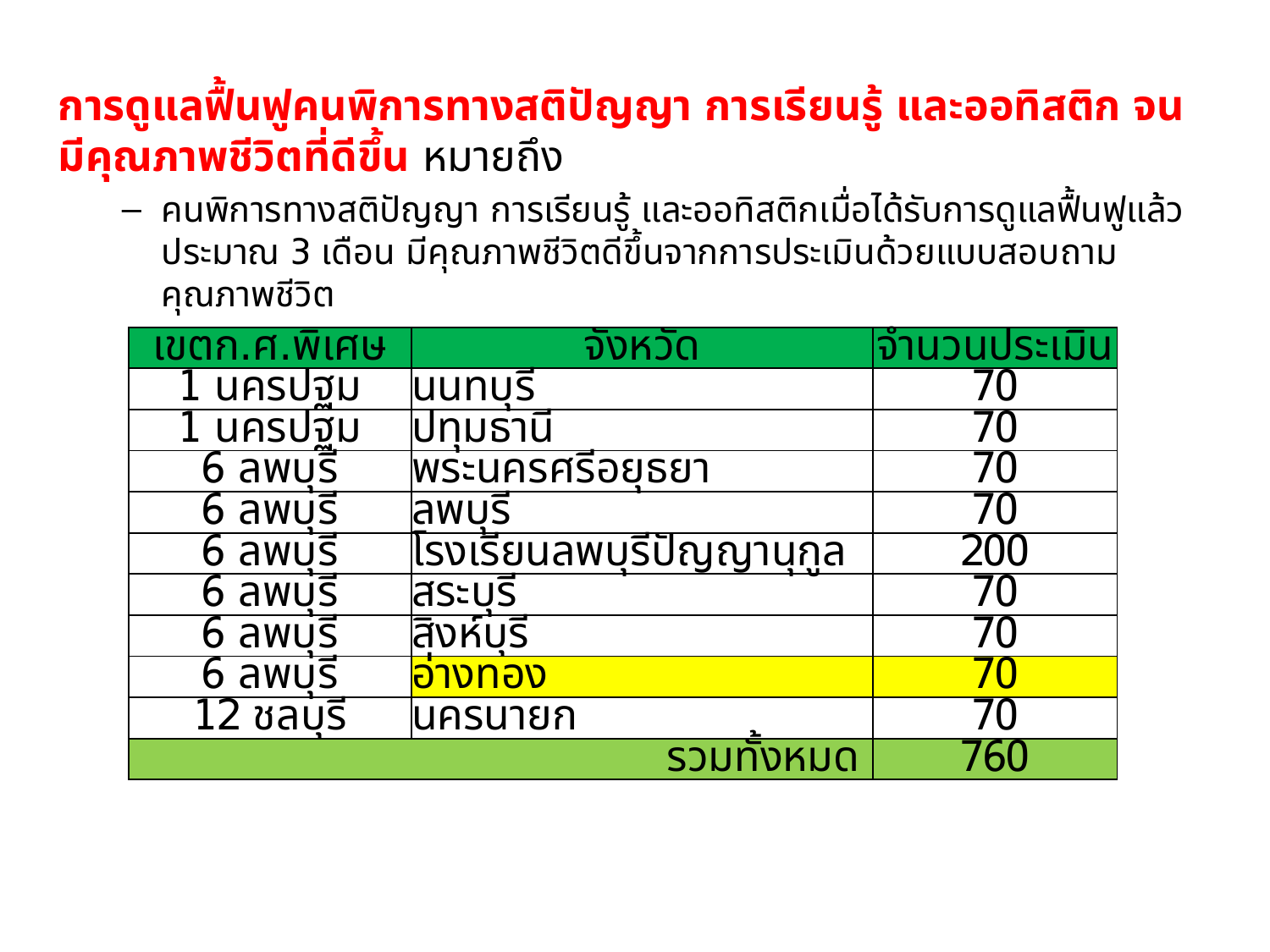

การดูแลฟื้นฟูคนพิการทางสติปัญญา การเรียนรู้ และออทิสติก จนมีคุณภาพชีวิตที่ดีขึ้น หมายถึง
คนพิการทางสติปัญญา การเรียนรู้ และออทิสติกเมื่อได้รับการดูแลฟื้นฟูแล้วประมาณ 3 เดือน มีคุณภาพชีวิตดีขึ้นจากการประเมินด้วยแบบสอบถามคุณภาพชีวิต

| เขตก.ศ.พิเศษ | จังหวัด | จำนวนประเมิน |
| --- | --- | --- |
| 1 นครปฐม | นนทบุรี | 70 |
| 1 นครปฐม | ปทุมธานี | 70 |
| 6 ลพบุรี | พระนครศรีอยุธยา | 70 |
| 6 ลพบุรี | ลพบุรี | 70 |
| 6 ลพบุรี | โรงเรียนลพบุรีปัญญานุกูล | 200 |
| 6 ลพบุรี | สระบุรี | 70 |
| 6 ลพบุรี | สิงห์บุรี | 70 |
| 6 ลพบุรี | อ่างทอง | 70 |
| 12 ชลบุรี | นครนายก | 70 |
| รวมทั้งหมด |  | 760 |